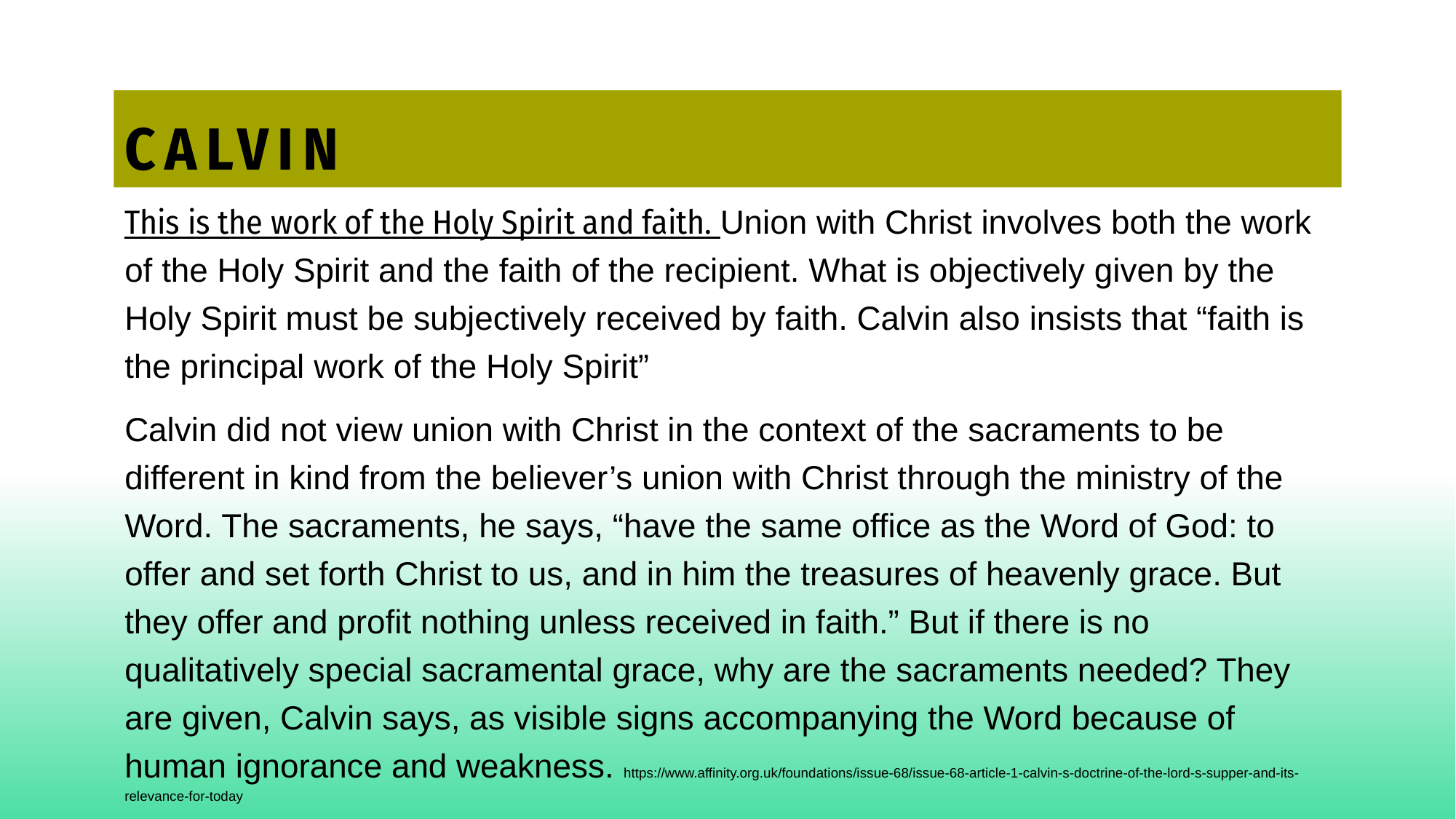

# CAlvin
This is the work of the Holy Spirit and faith. Union with Christ involves both the work of the Holy Spirit and the faith of the recipient. What is objectively given by the Holy Spirit must be subjectively received by faith. Calvin also insists that “faith is the principal work of the Holy Spirit”
Calvin did not view union with Christ in the context of the sacraments to be different in kind from the believer’s union with Christ through the ministry of the Word. The sacraments, he says, “have the same office as the Word of God: to offer and set forth Christ to us, and in him the treasures of heavenly grace. But they offer and profit nothing unless received in faith.” But if there is no qualitatively special sacramental grace, why are the sacraments needed? They are given, Calvin says, as visible signs accompanying the Word because of human ignorance and weakness. https://www.affinity.org.uk/foundations/issue-68/issue-68-article-1-calvin-s-doctrine-of-the-lord-s-supper-and-its-relevance-for-today